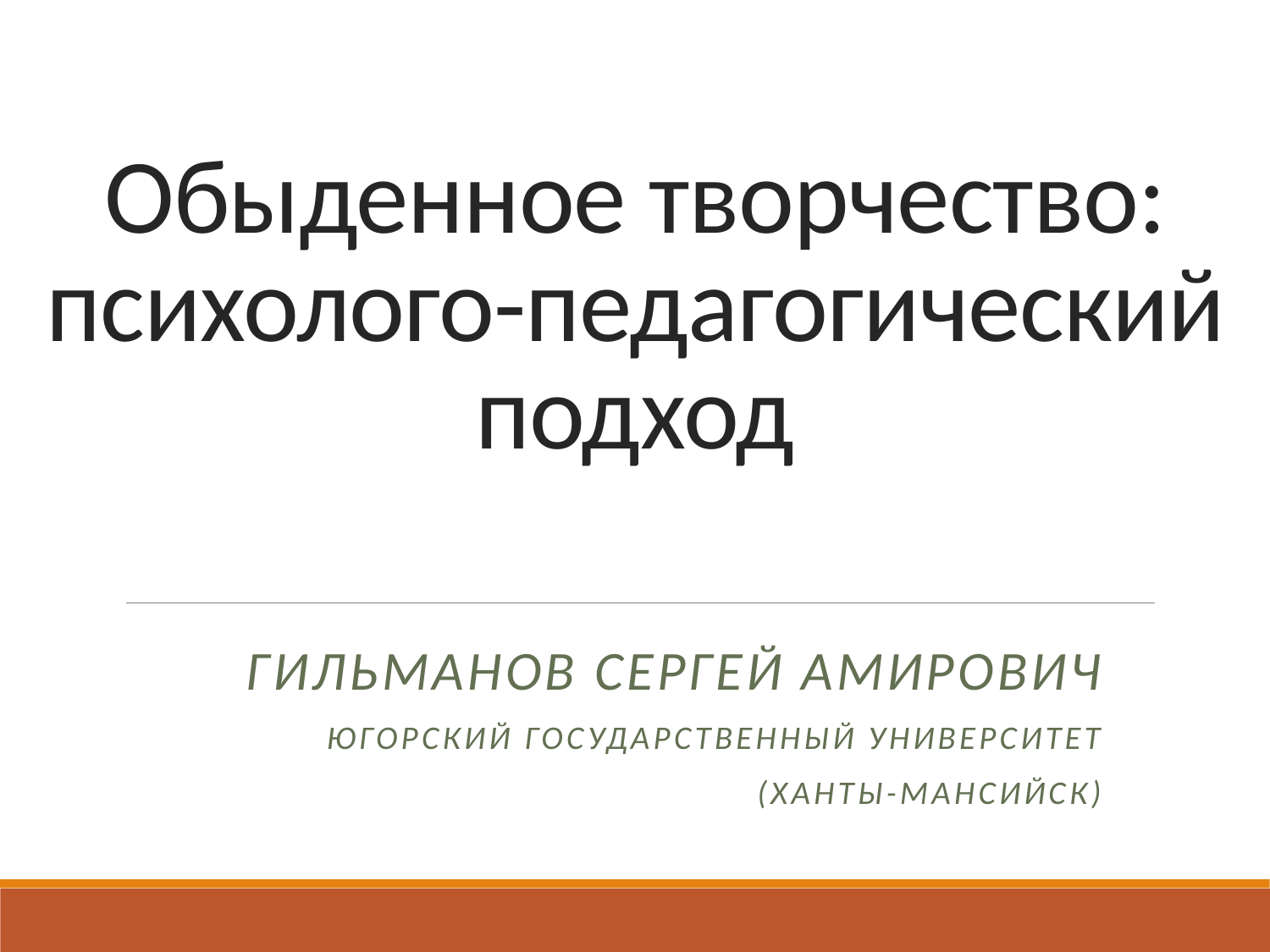

# Обыденное творчество: психолого-педагогический подход
Гильманов Сергей Амирович
Югорский государственный университет
(Ханты-Мансийск)